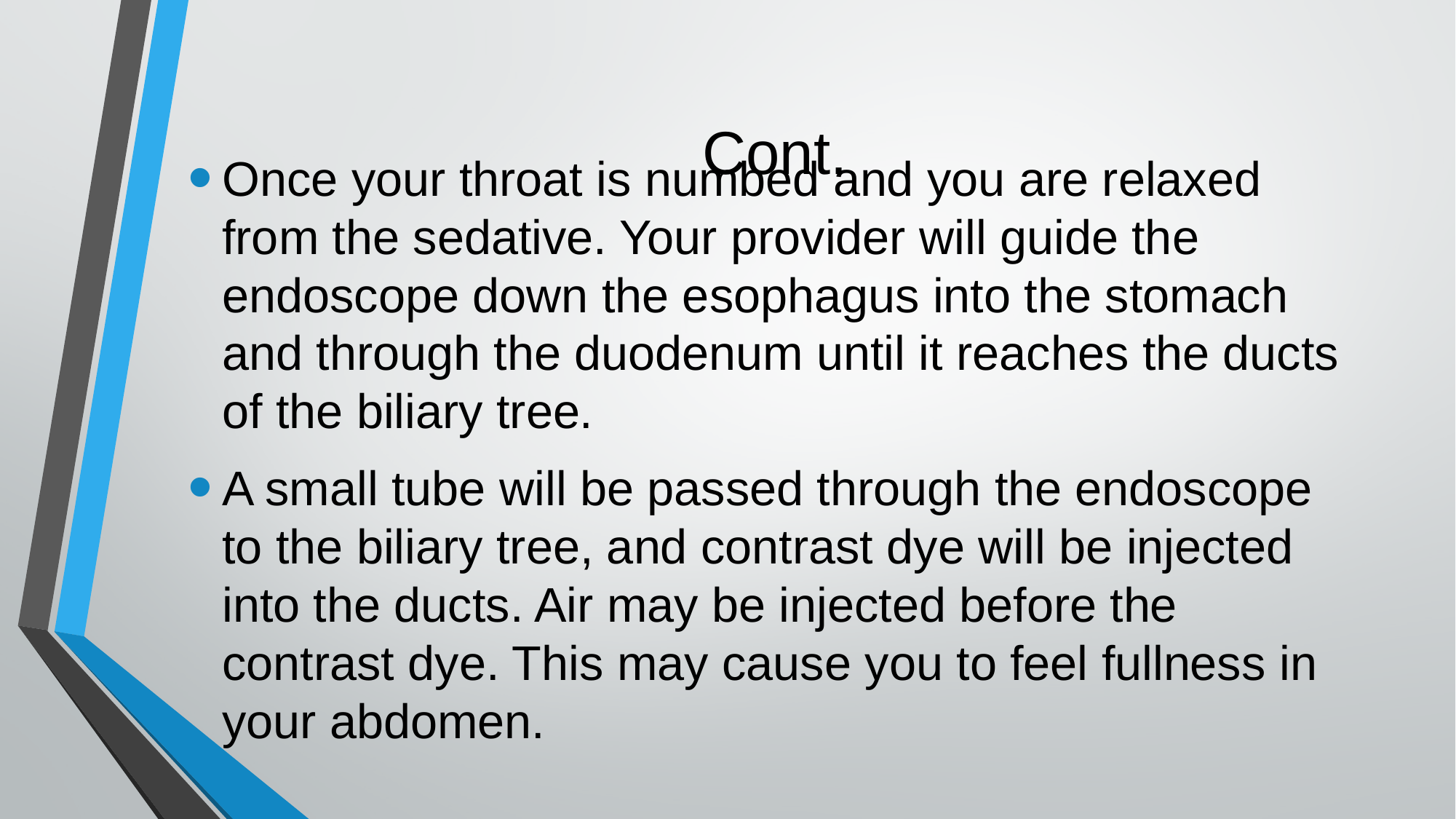

# Cont.
Once your throat is numbed and you are relaxed from the sedative. Your provider will guide the endoscope down the esophagus into the stomach and through the duodenum until it reaches the ducts of the biliary tree.
A small tube will be passed through the endoscope to the biliary tree, and contrast dye will be injected into the ducts. Air may be injected before the contrast dye. This may cause you to feel fullness in your abdomen.